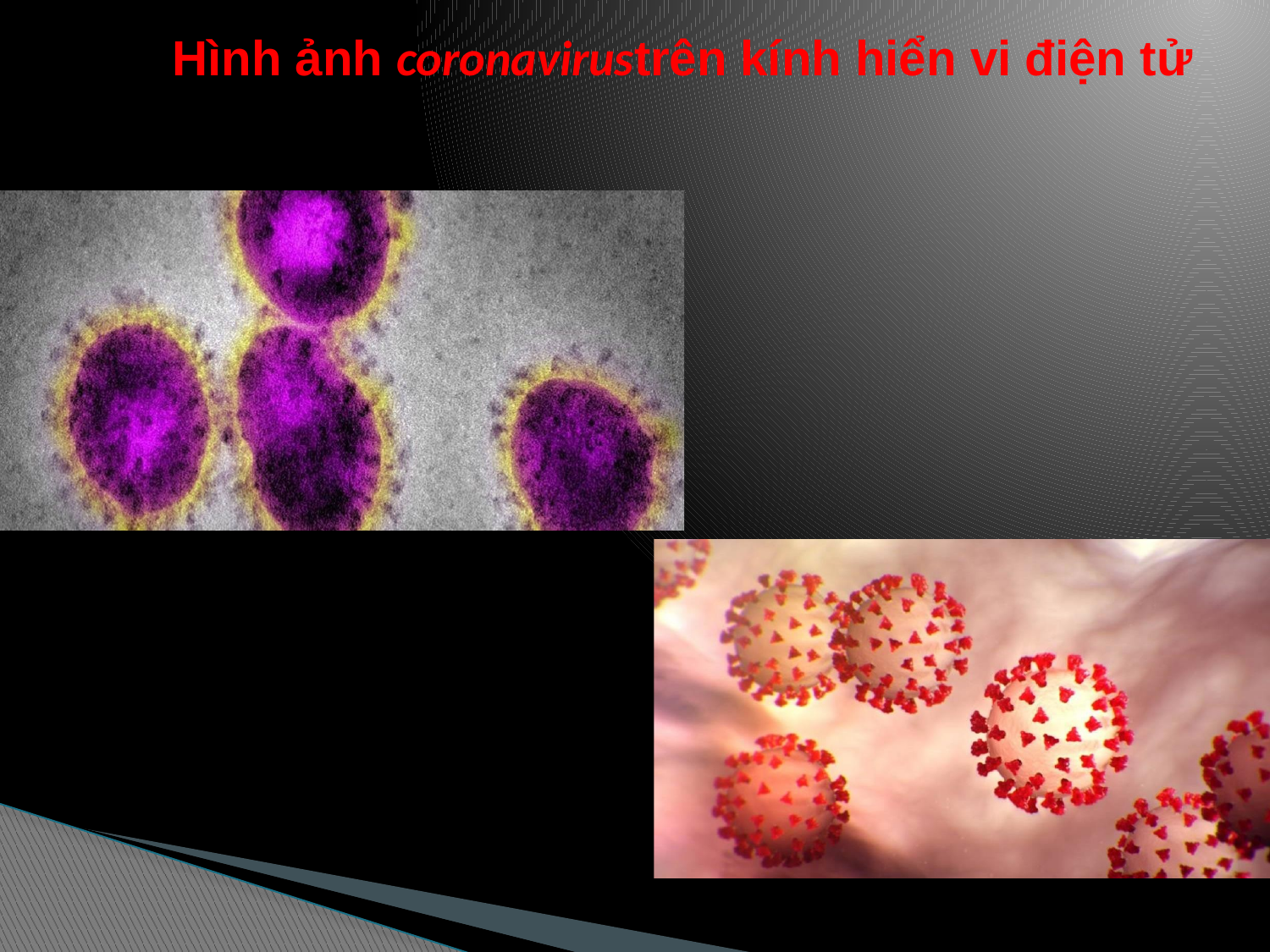

# Hình ảnh coronavirustrên kính hiển vi điện tử